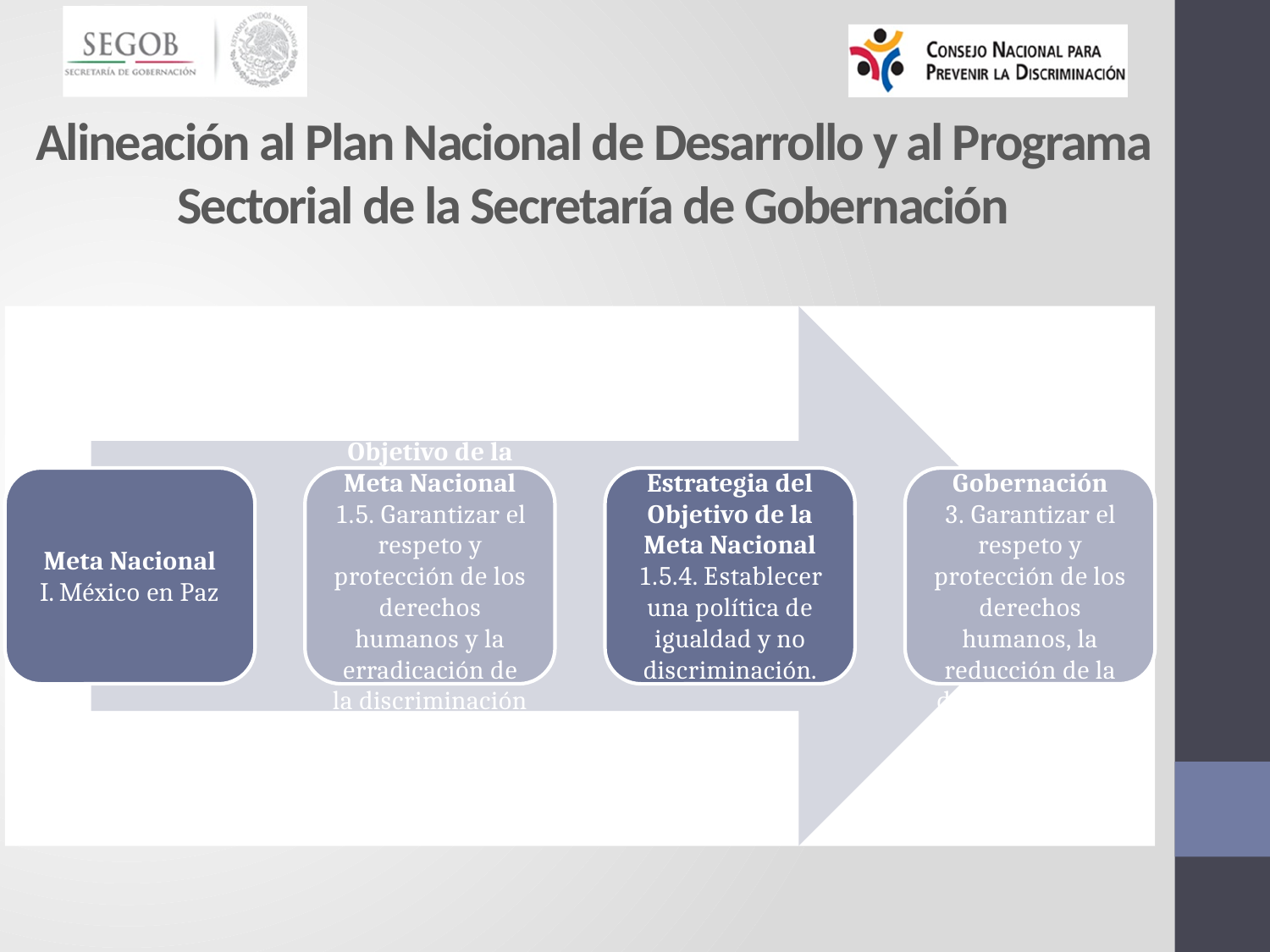

# Alineación al Plan Nacional de Desarrollo y al Programa Sectorial de la Secretaría de Gobernación
Meta Nacional
I. México en Paz
Objetivo del Programa Sectorial de la Secretaría de Gobernación
3. Garantizar el respeto y protección de los derechos humanos, la reducción de la discriminación y de la violencia contra las mujeres.
Objetivo de la Meta Nacional
1.5. Garantizar el respeto y protección de los derechos humanos y la erradicación de la discriminación
Estrategia del Objetivo de la Meta Nacional
1.5.4. Establecer una política de igualdad y no discriminación.